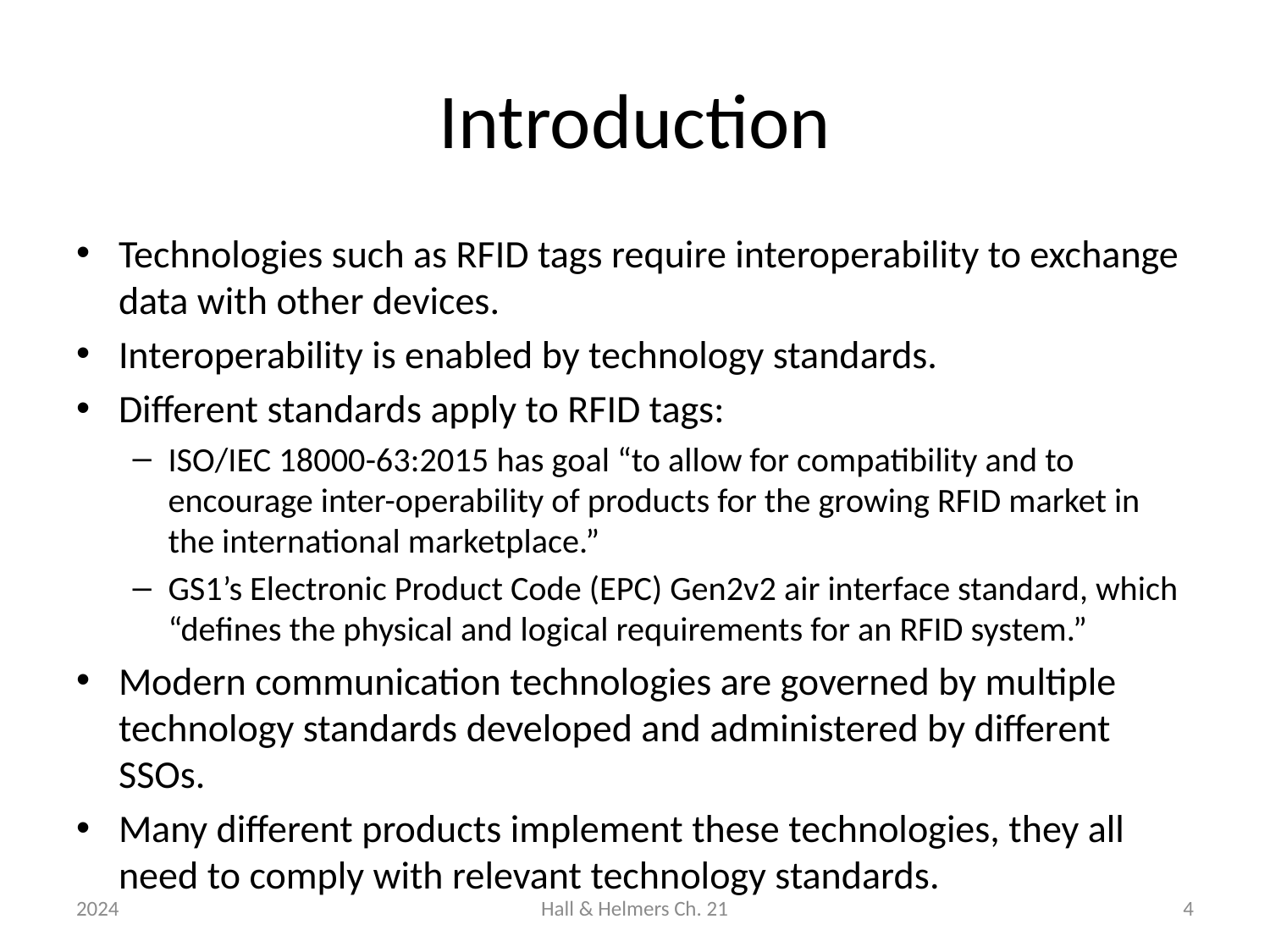

# Introduction
Technologies such as RFID tags require interoperability to exchange data with other devices.
Interoperability is enabled by technology standards.
Different standards apply to RFID tags:
ISO/IEC 18000-63:2015 has goal “to allow for compatibility and to encourage inter-operability of products for the growing RFID market in the international marketplace.”
GS1’s Electronic Product Code (EPC) Gen2v2 air interface standard, which “defines the physical and logical requirements for an RFID system.”
Modern communication technologies are governed by multiple technology standards developed and administered by different SSOs.
Many different products implement these technologies, they all need to comply with relevant technology standards.

2024
Hall & Helmers Ch. 21
4